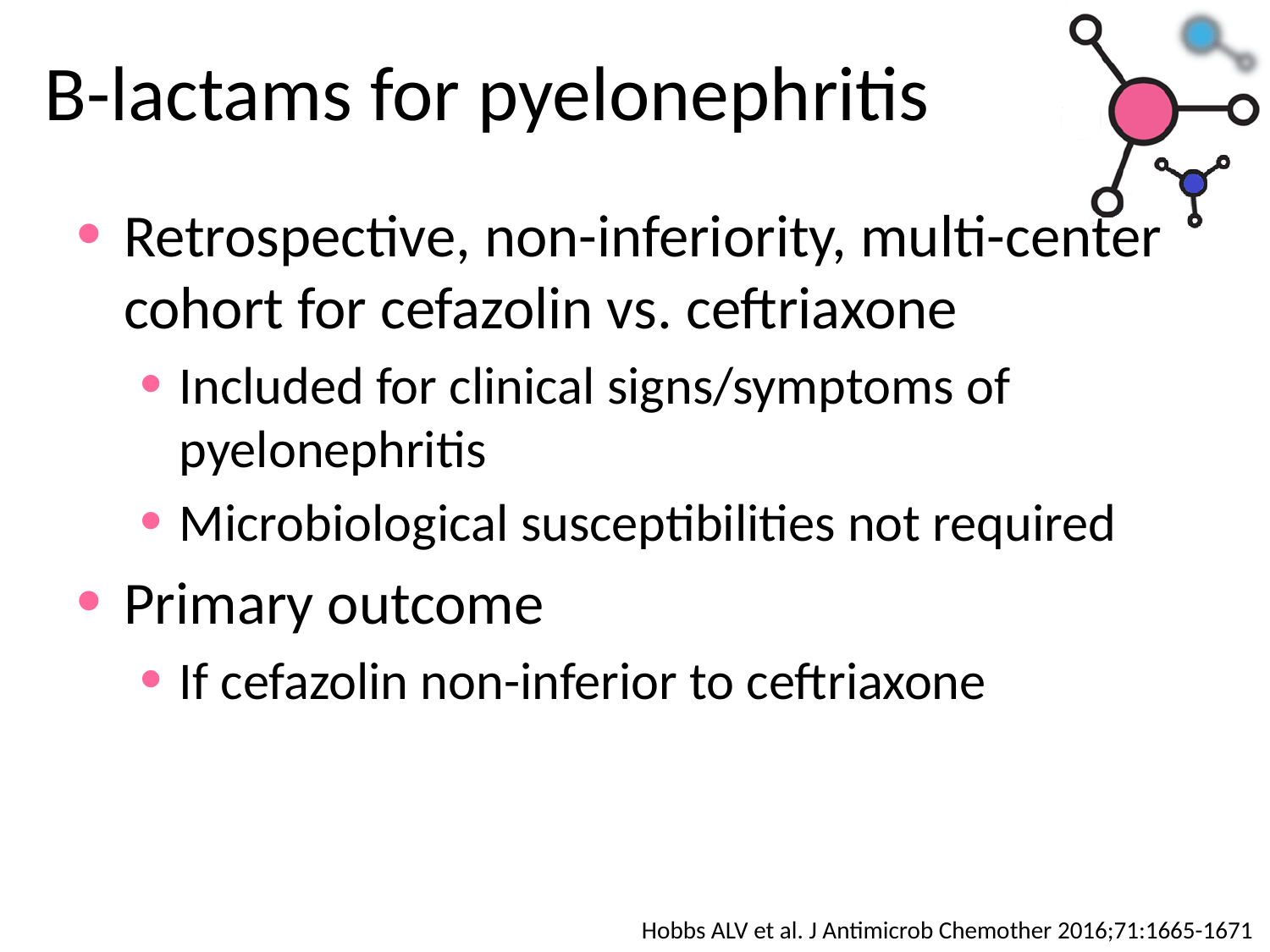

# B-lactams for pyelonephritis
Retrospective, non-inferiority, multi-center cohort for cefazolin vs. ceftriaxone
Included for clinical signs/symptoms of pyelonephritis
Microbiological susceptibilities not required
Primary outcome
If cefazolin non-inferior to ceftriaxone
Hobbs ALV et al. J Antimicrob Chemother 2016;71:1665-1671